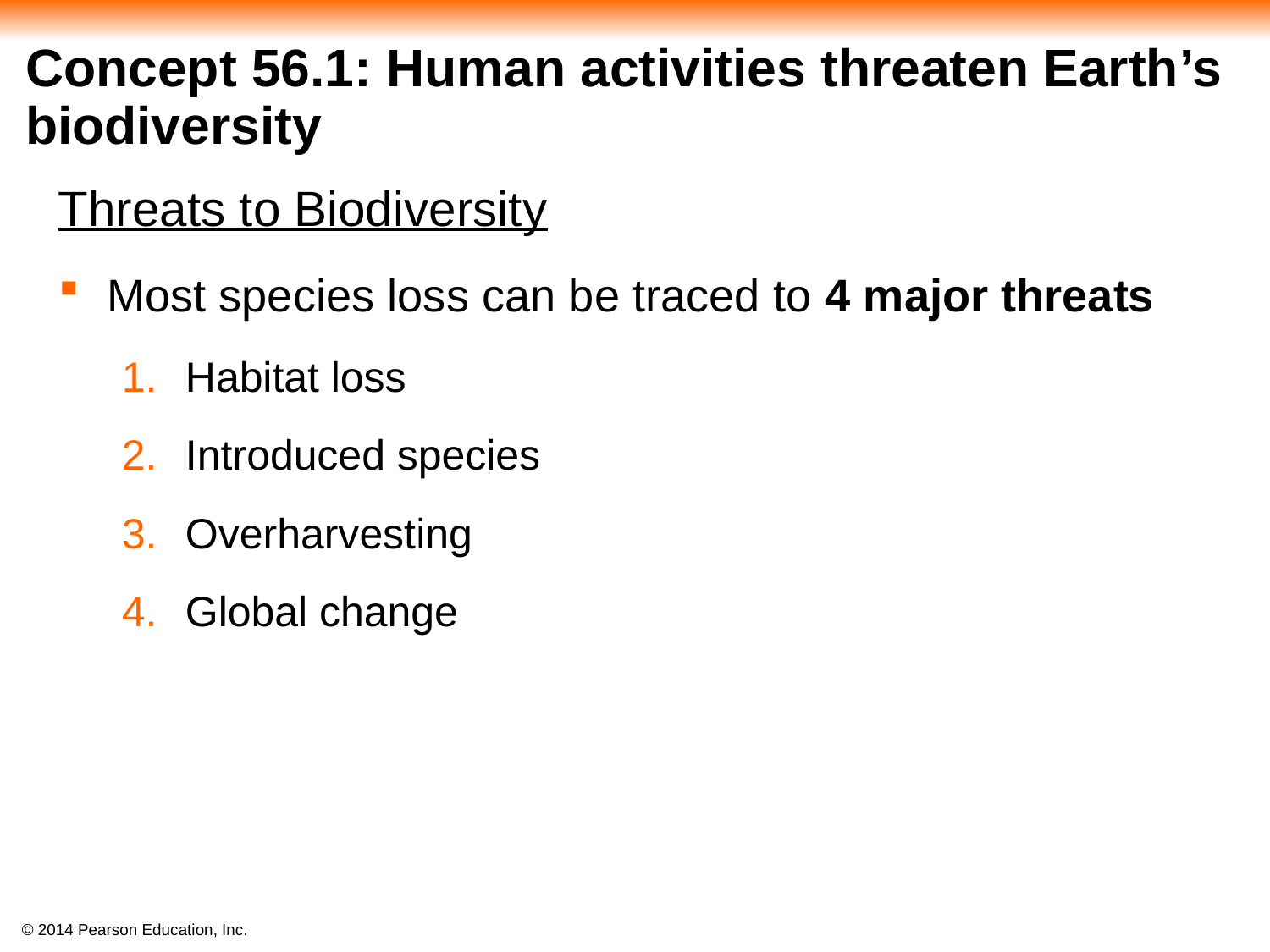

# Concept 56.1: Human activities threaten Earth’s biodiversity
Threats to Biodiversity
Most species loss can be traced to 4 major threats
Habitat loss
Introduced species
Overharvesting
Global change